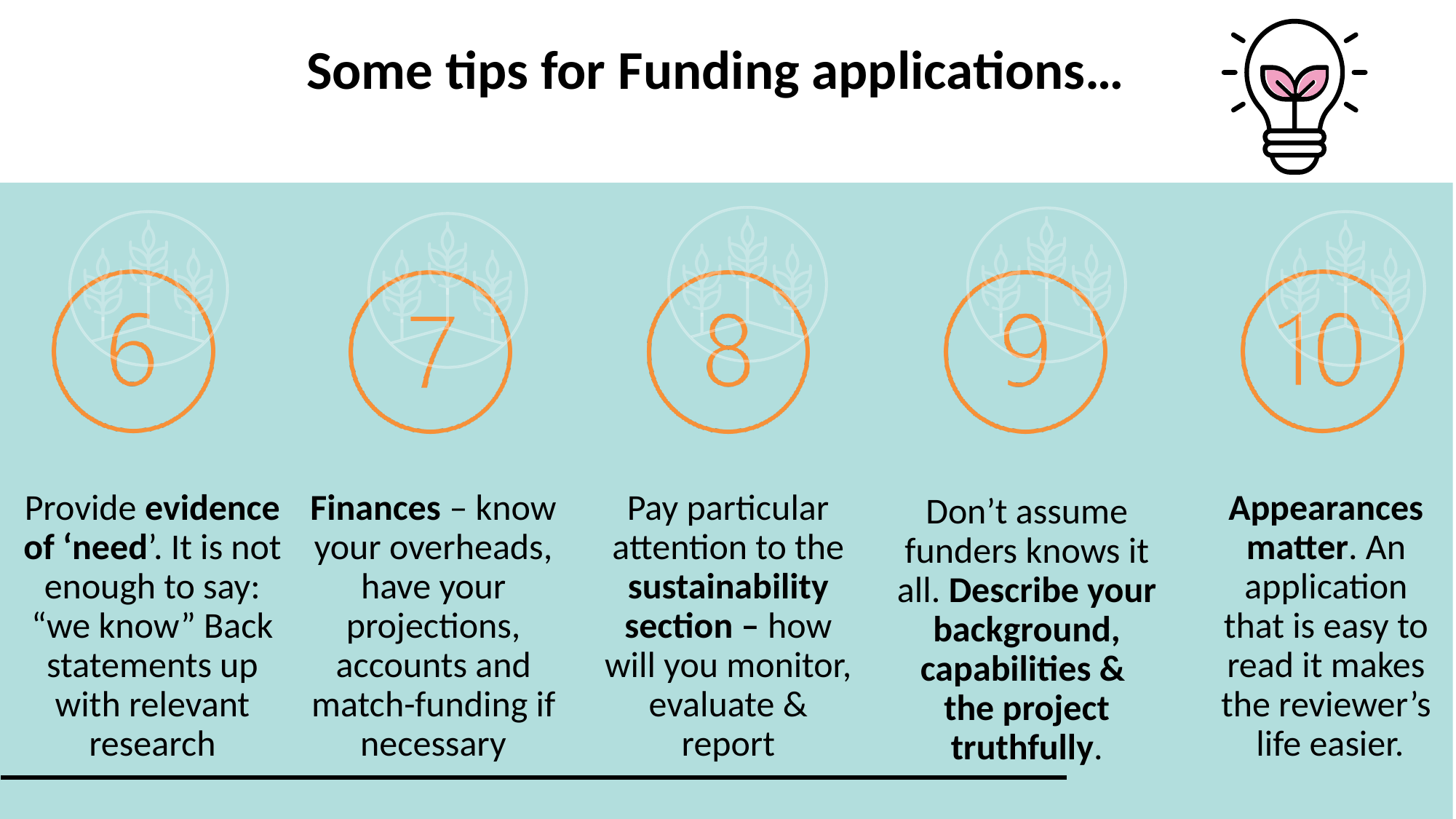

Some tips for Funding applications…

Provide evidence of ‘need’. It is not enough to say: “we know” Back statements up with relevant research
Finances – know your overheads, have your projections, accounts and match-funding if necessary
Pay particular attention to the sustainability section – how will you monitor, evaluate & report
Appearances matter. An application that is easy to read it makes the reviewer’s  life easier.

Don’t assume funders knows it all. Describe your background, capabilities &  the project truthfully.